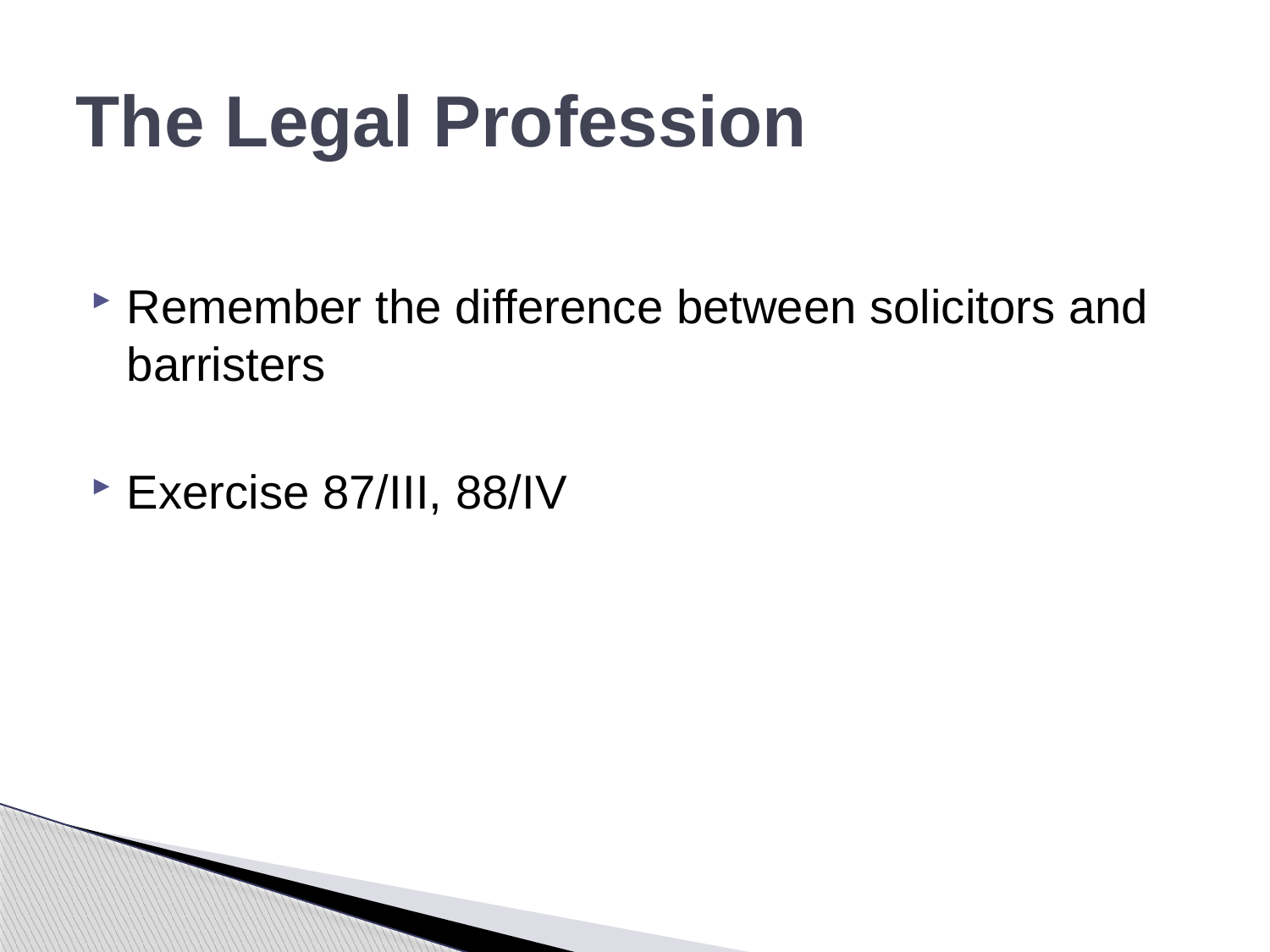

# The Legal Profession

Remember the difference between solicitors and barristers

Exercise 87/III, 88/IV